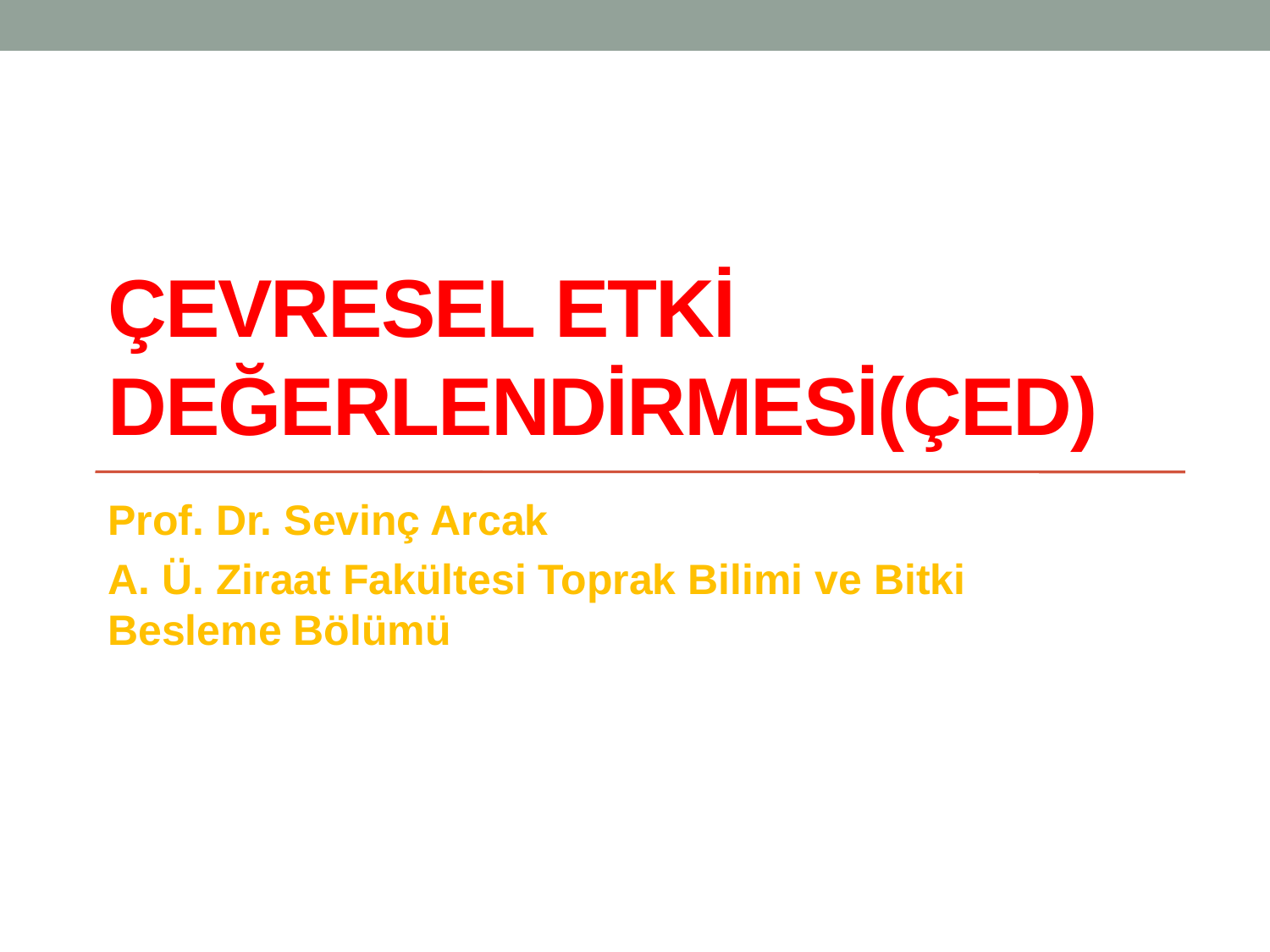

# ÇEVRESEL ETKİ DEĞERLENDİRMESİ(ÇED)
Prof. Dr. Sevinç Arcak
A. Ü. Ziraat Fakültesi Toprak Bilimi ve Bitki Besleme Bölümü